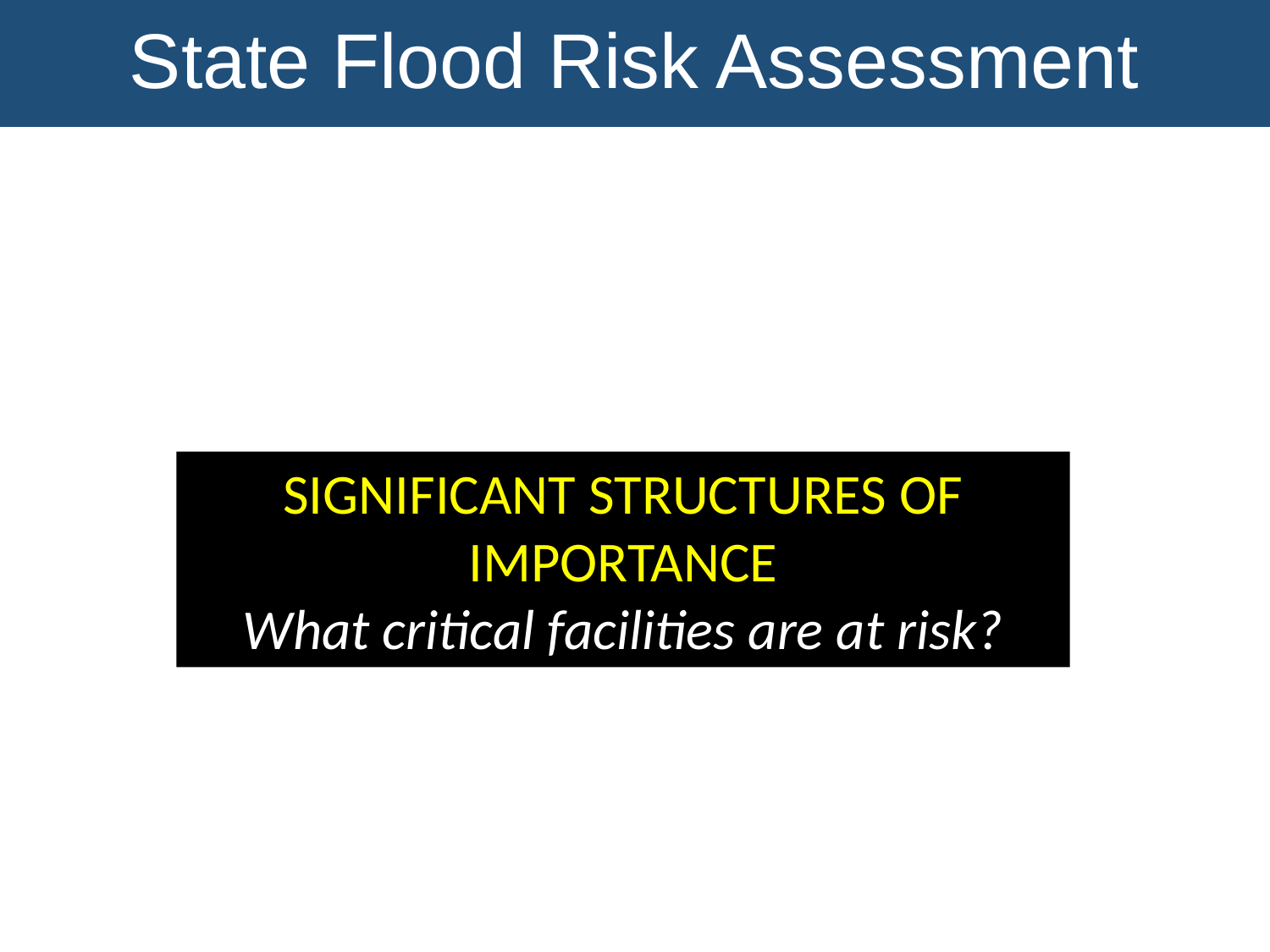

State Flood Risk Assessment
SIGNIFICANT STRUCTURES OF IMPORTANCE
What critical facilities are at risk?